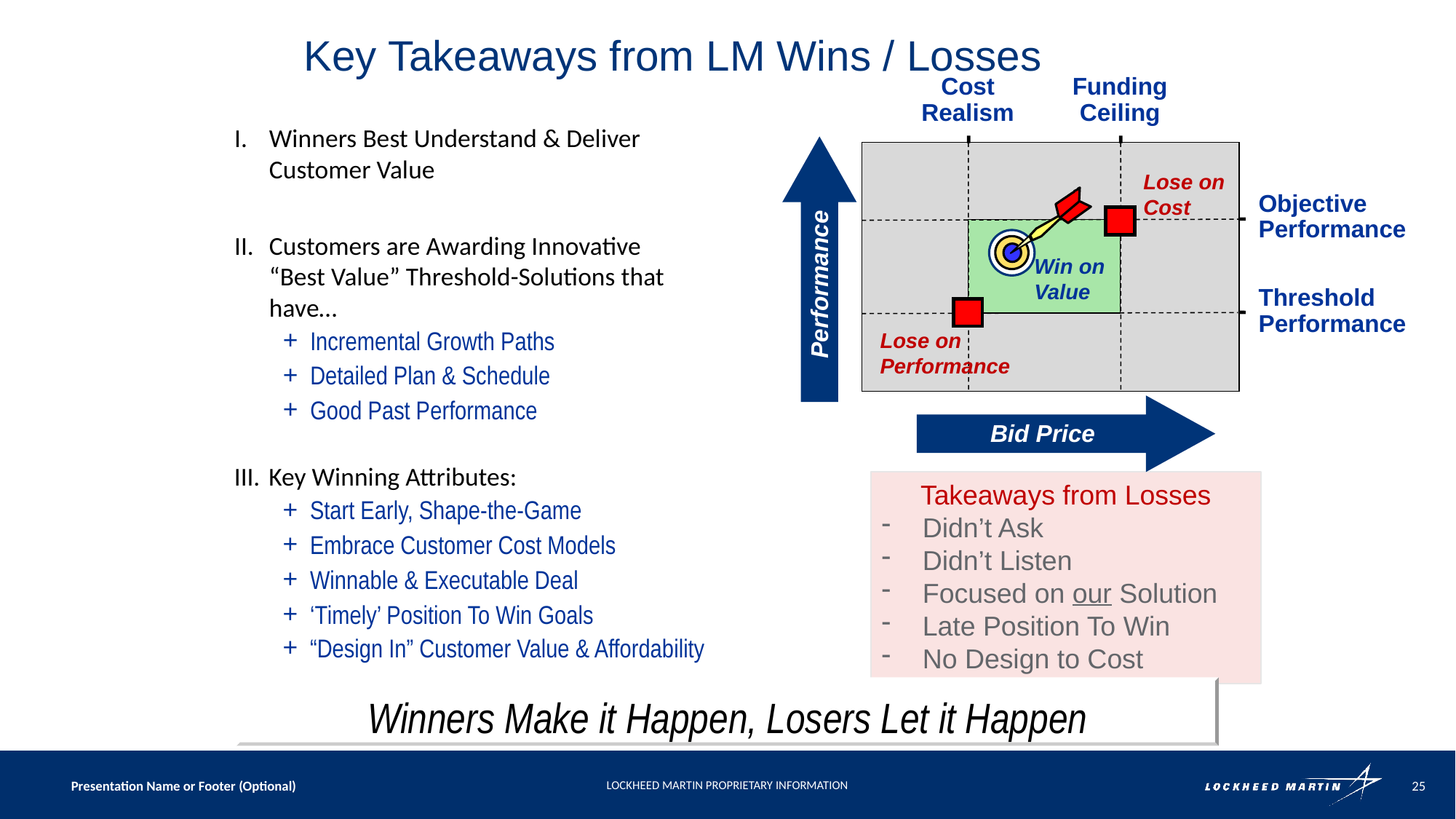

# Key Takeaways from LM Wins / Losses
Cost
Realism
Funding
Ceiling

Lose on
Cost
Objective
Performance

Win on
Value
Performance
Threshold
Performance

Lose on
Performance

Bid Price
Winners Best Understand & Deliver Customer Value
Customers are Awarding Innovative “Best Value” Threshold-Solutions that have…
Incremental Growth Paths
Detailed Plan & Schedule
Good Past Performance

Key Winning Attributes:
Start Early, Shape-the-Game
Embrace Customer Cost Models
Winnable & Executable Deal
‘Timely’ Position To Win Goals
“Design In” Customer Value & Affordability
Takeaways from Losses
Didn’t Ask
Didn’t Listen
Focused on our Solution
Late Position To Win
No Design to Cost
Winners Make it Happen, Losers Let it Happen